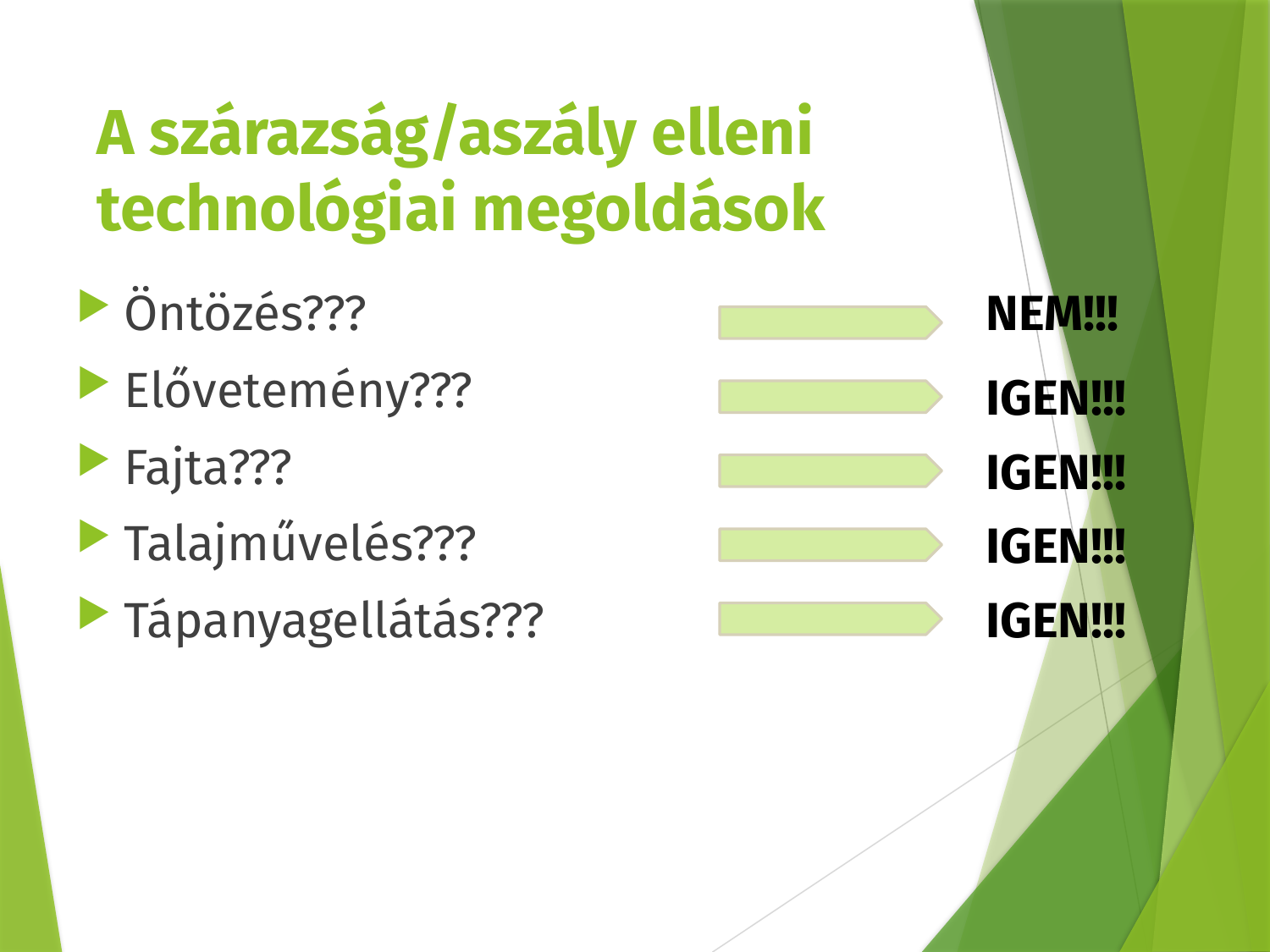

# A szárazság/aszály elleni technológiai megoldások
Öntözés???
Elővetemény???
Fajta???
Talajművelés???
Tápanyagellátás???
NEM!!!

IGEN!!!

IGEN!!!

IGEN!!!

IGEN!!!